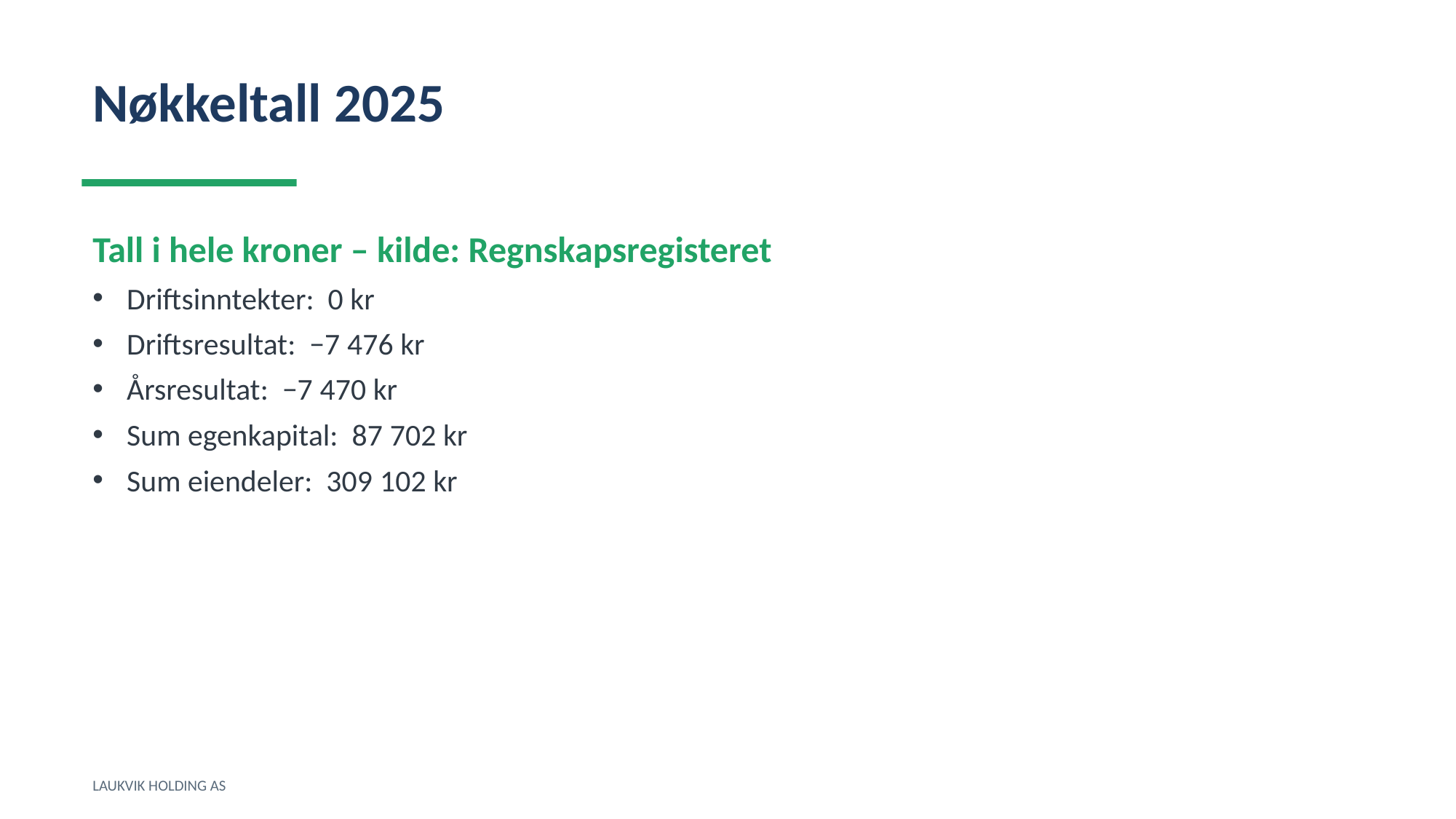

Nøkkeltall 2025

Tall i hele kroner – kilde: Regnskapsregisteret
Driftsinntekter:  0 kr
Driftsresultat:  −7 476 kr
Årsresultat:  −7 470 kr
Sum egenkapital:  87 702 kr
Sum eiendeler:  309 102 kr
LAUKVIK HOLDING AS